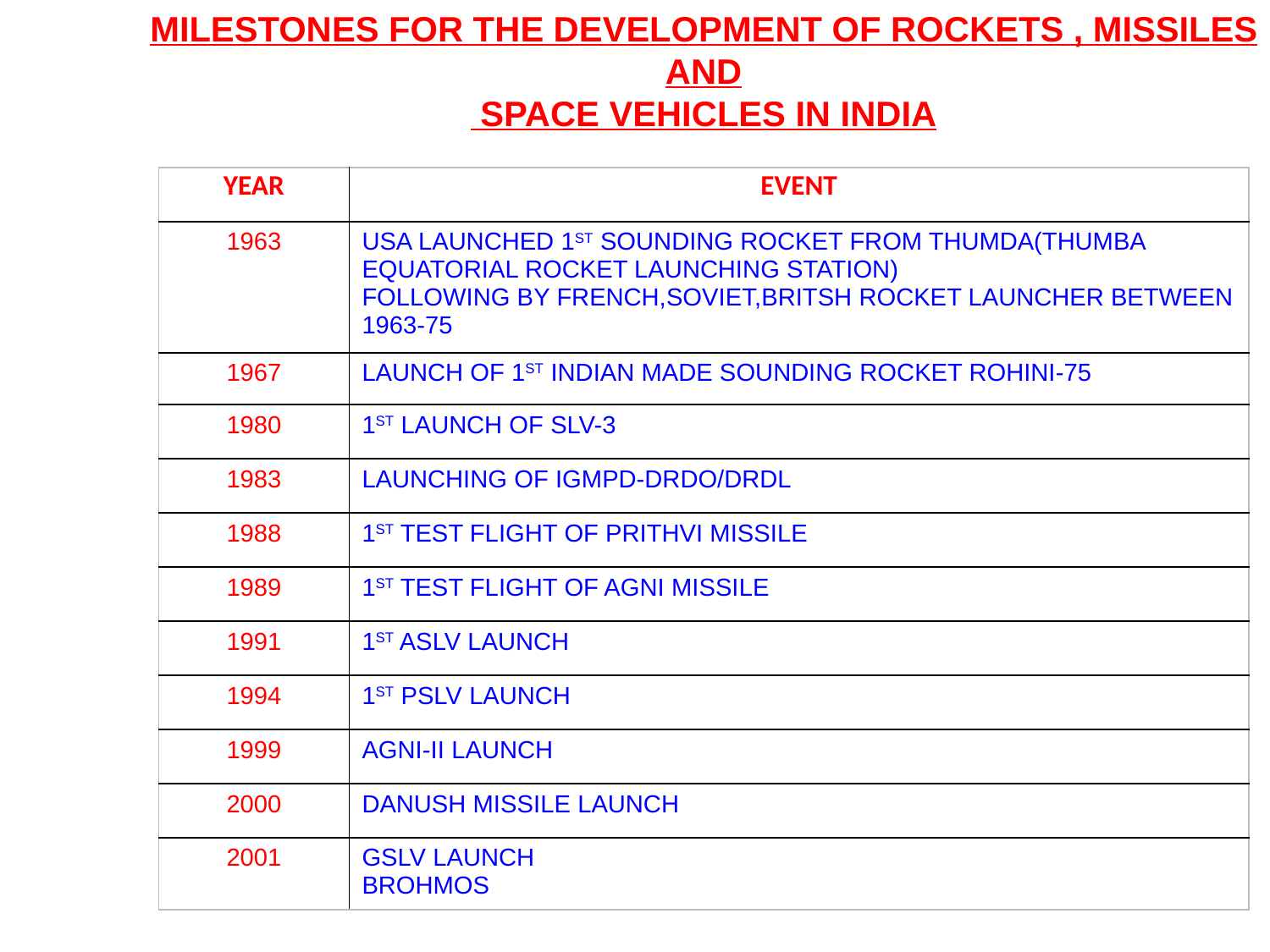

MILESTONES FOR THE DEVELOPMENT OF ROCKETS , MISSILES AND
 SPACE VEHICLES IN INDIA
| YEAR | EVENT |
| --- | --- |
| 1963 | USA LAUNCHED 1ST SOUNDING ROCKET FROM THUMDA(THUMBA EQUATORIAL ROCKET LAUNCHING STATION) FOLLOWING BY FRENCH,SOVIET,BRITSH ROCKET LAUNCHER BETWEEN 1963-75 |
| 1967 | LAUNCH OF 1ST INDIAN MADE SOUNDING ROCKET ROHINI-75 |
| 1980 | 1ST LAUNCH OF SLV-3 |
| 1983 | LAUNCHING OF IGMPD-DRDO/DRDL |
| 1988 | 1ST TEST FLIGHT OF PRITHVI MISSILE |
| 1989 | 1ST TEST FLIGHT OF AGNI MISSILE |
| 1991 | 1ST ASLV LAUNCH |
| 1994 | 1ST PSLV LAUNCH |
| 1999 | AGNI-II LAUNCH |
| 2000 | DANUSH MISSILE LAUNCH |
| 2001 | GSLV LAUNCH BROHMOS |